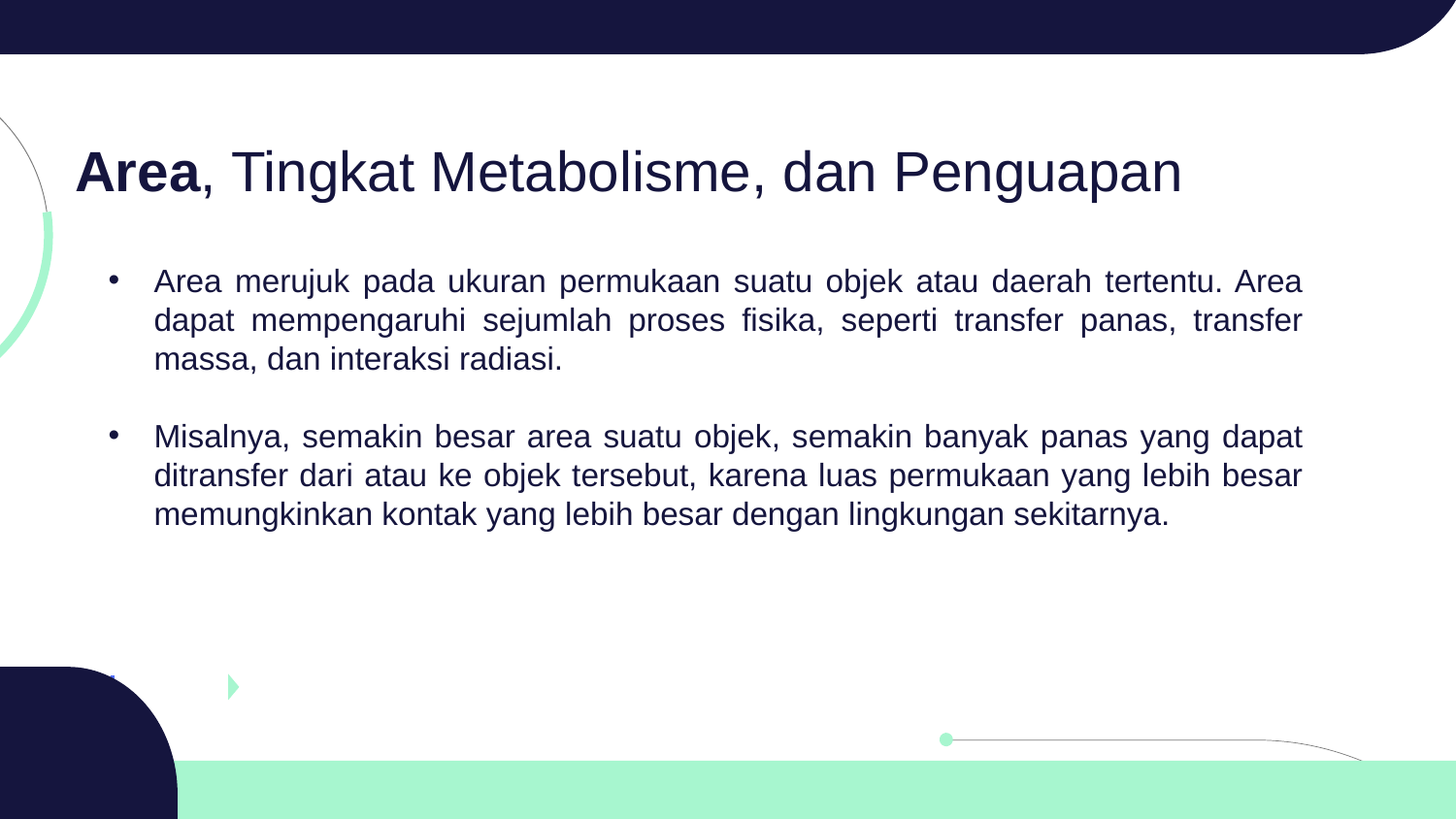

Area, Tingkat Metabolisme, dan Penguapan

Area merujuk pada ukuran permukaan suatu objek atau daerah tertentu. Area dapat mempengaruhi sejumlah proses fisika, seperti transfer panas, transfer massa, dan interaksi radiasi.

Misalnya, semakin besar area suatu objek, semakin banyak panas yang dapat ditransfer dari atau ke objek tersebut, karena luas permukaan yang lebih besar memungkinkan kontak yang lebih besar dengan lingkungan sekitarnya.